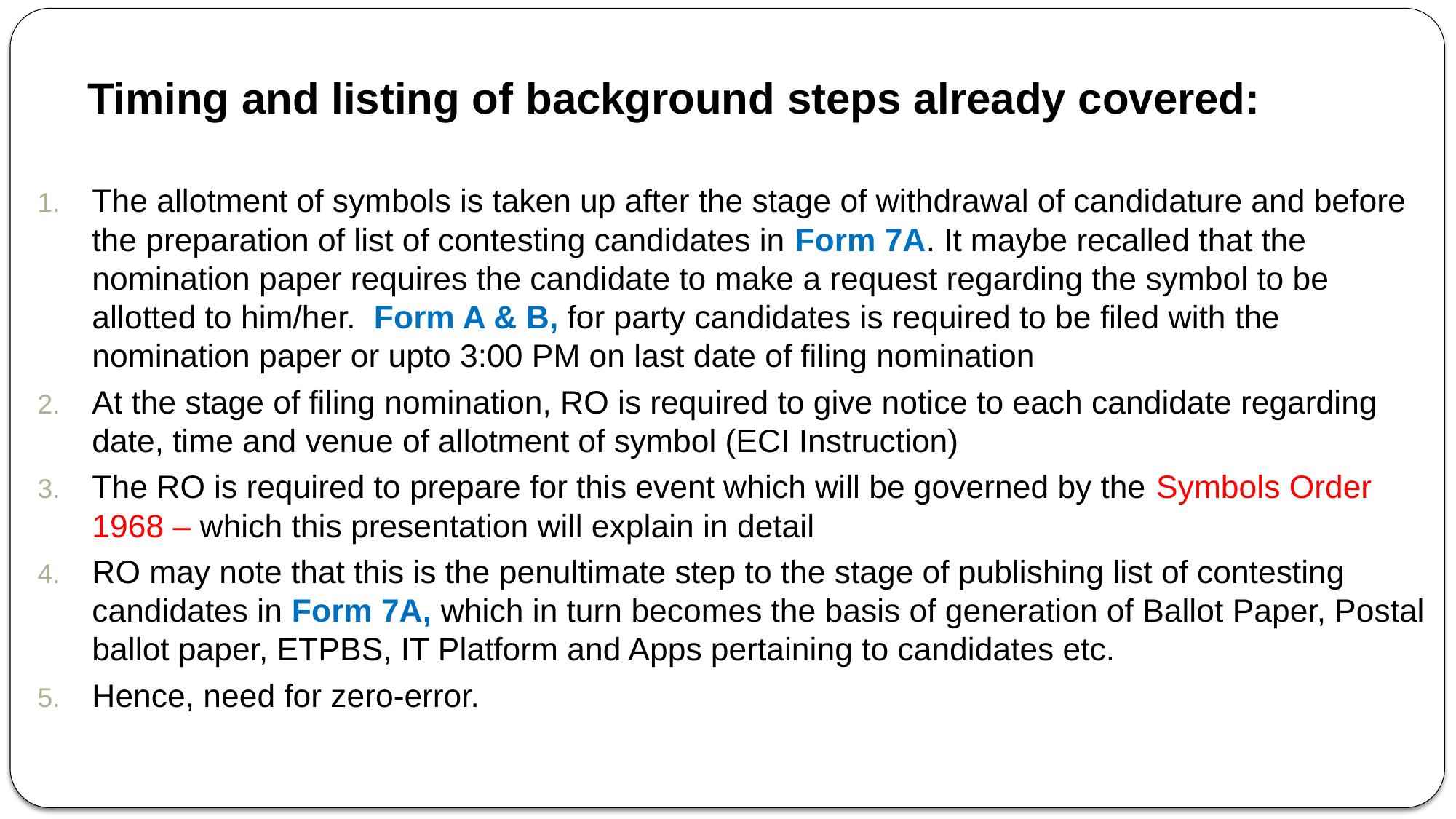

# Timing and listing of background steps already covered:
The allotment of symbols is taken up after the stage of withdrawal of candidature and before the preparation of list of contesting candidates in Form 7A. It maybe recalled that the nomination paper requires the candidate to make a request regarding the symbol to be allotted to him/her.  Form A & B, for party candidates is required to be filed with the nomination paper or upto 3:00 PM on last date of filing nomination
At the stage of filing nomination, RO is required to give notice to each candidate regarding date, time and venue of allotment of symbol (ECI Instruction)
The RO is required to prepare for this event which will be governed by the Symbols Order 1968 – which this presentation will explain in detail
RO may note that this is the penultimate step to the stage of publishing list of contesting candidates in Form 7A, which in turn becomes the basis of generation of Ballot Paper, Postal ballot paper, ETPBS, IT Platform and Apps pertaining to candidates etc.
Hence, need for zero-error.